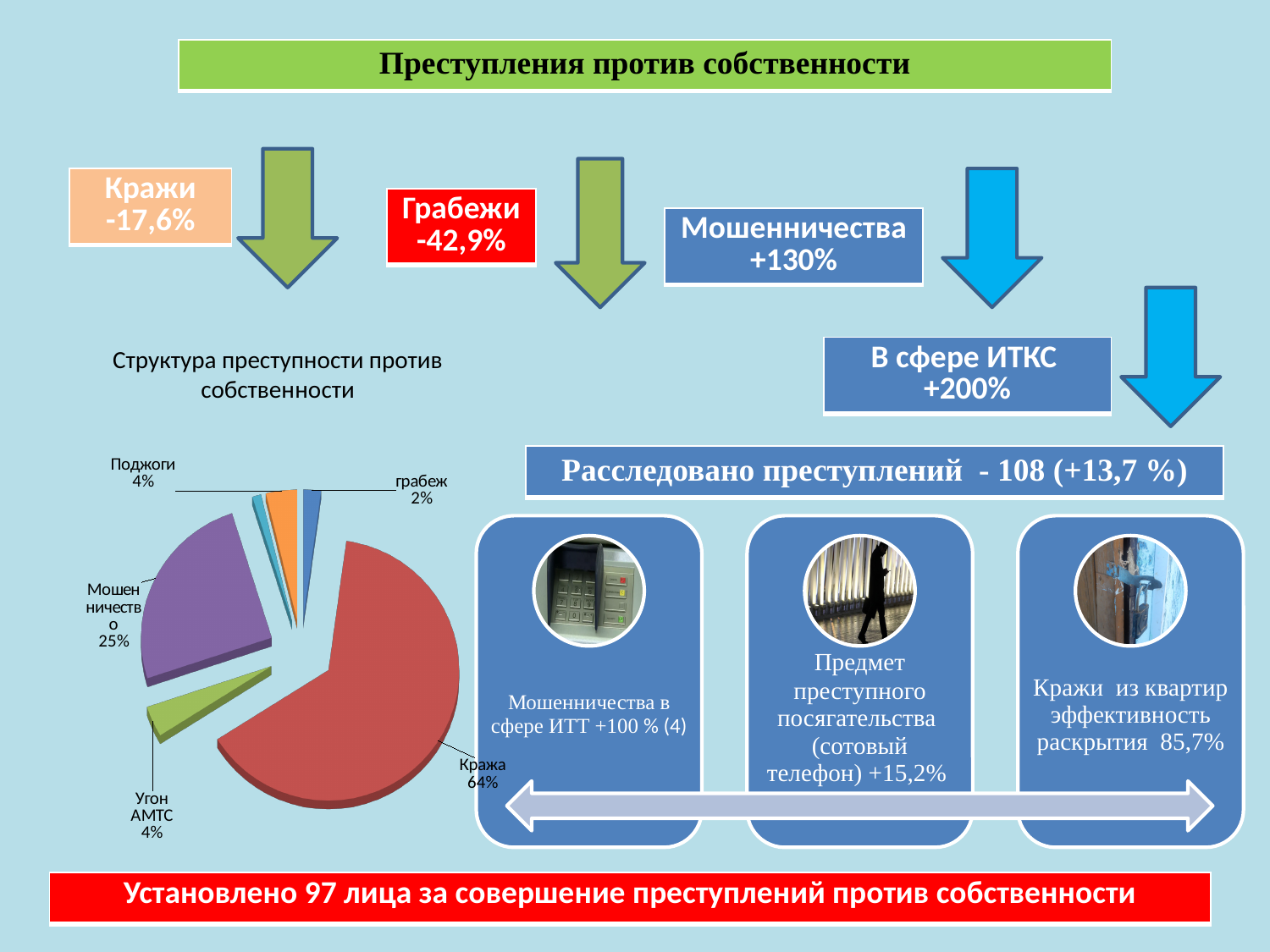

| Преступления против собственности |
| --- |

| Кражи -17,6% |
| --- |

| Грабежи -42,9% |
| --- |
| Мошенничества +130% |
| --- |

Структура преступности против собственности
| В сфере ИТКС +200% |
| --- |

[unsupported chart]

| Расследовано преступлений - 108 (+13,7 %) |
| --- |
Мошенничества в сфере ИТТ +100 % (4)
Предмет преступного посягательства  (сотовый телефон) +15,2%
Кражи  из квартир эффективность раскрытия  85,7%
| Установлено 97 лица за совершение преступлений против собственности |
| --- |